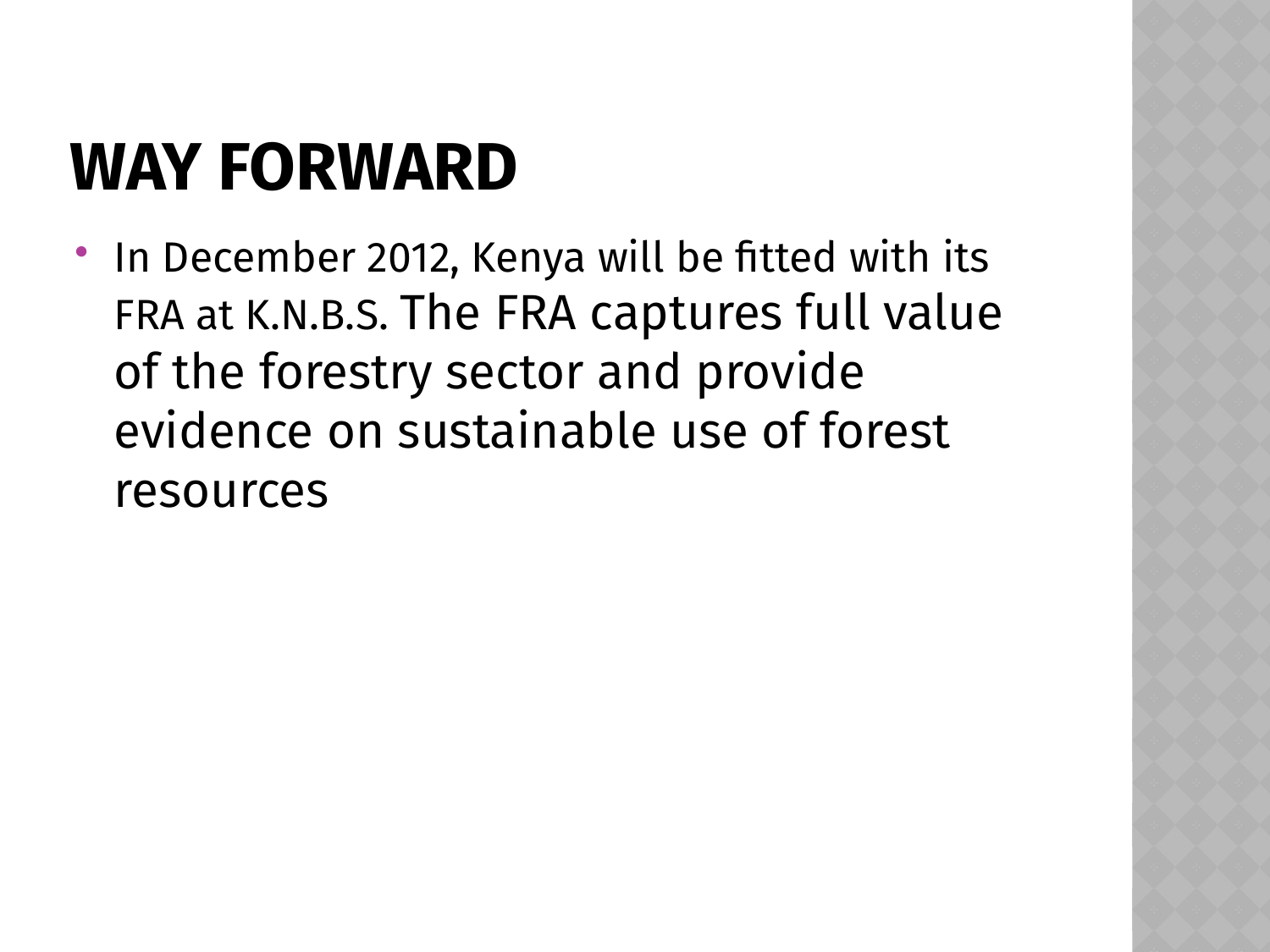

# Way forward
In December 2012, Kenya will be fitted with its FRA at K.N.B.S. The FRA captures full value of the forestry sector and provide evidence on sustainable use of forest resources